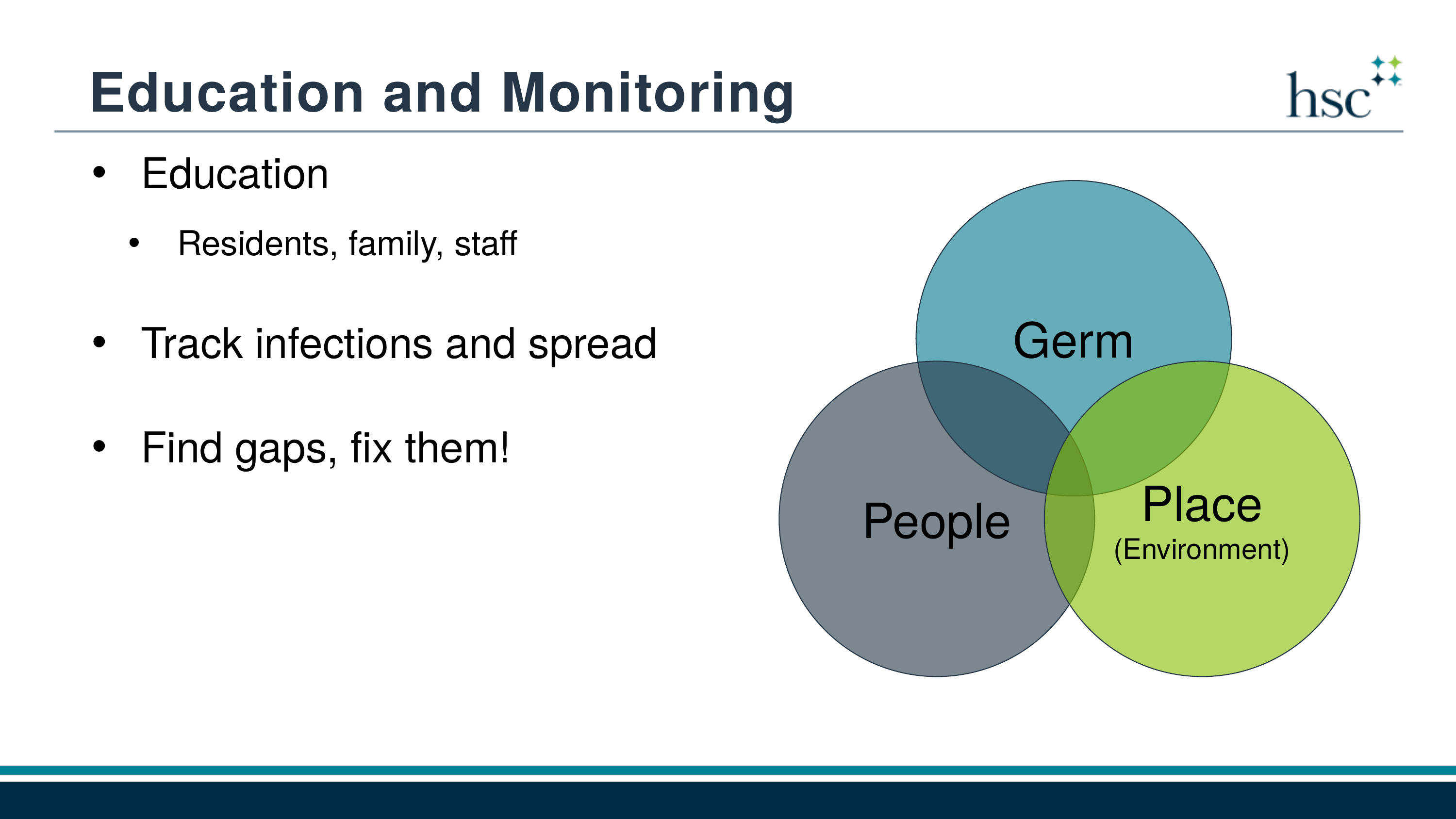

Education and Monitoring
Education
Residents, family, staff
Track infections and spread
Find gaps, fix them!
Germ
People
Place
(Environment)